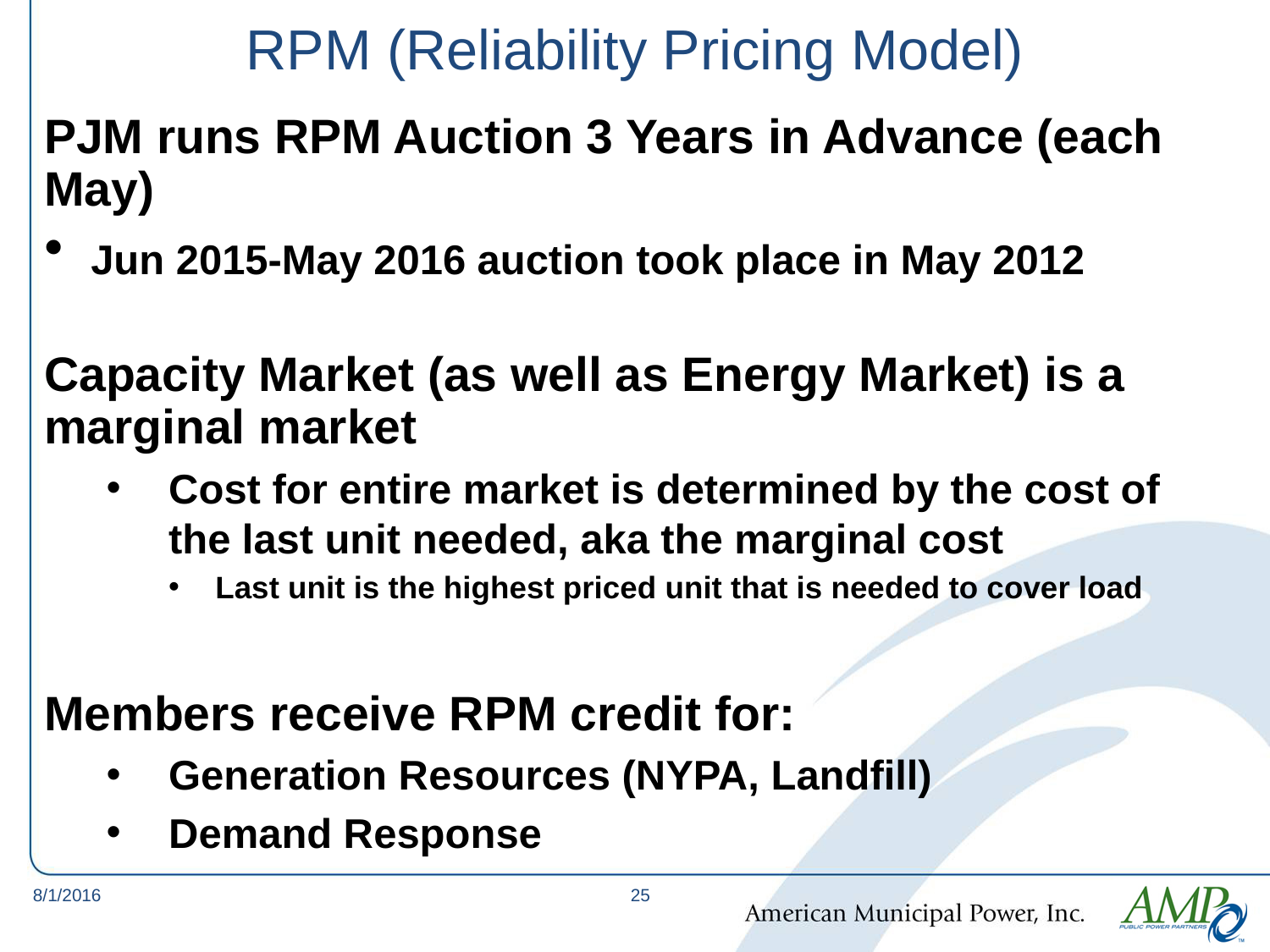

RPM (Reliability Pricing Model)
PJM runs RPM Auction 3 Years in Advance (each May)
	Jun 2015-May 2016 auction took place in May 2012

Capacity Market (as well as Energy Market) is a marginal market
Cost for entire market is determined by the cost of the last unit needed, aka the marginal cost
Last unit is the highest priced unit that is needed to cover load

Members receive RPM credit for:
Generation Resources (NYPA, Landfill)
Demand Response
8/1/2016
25